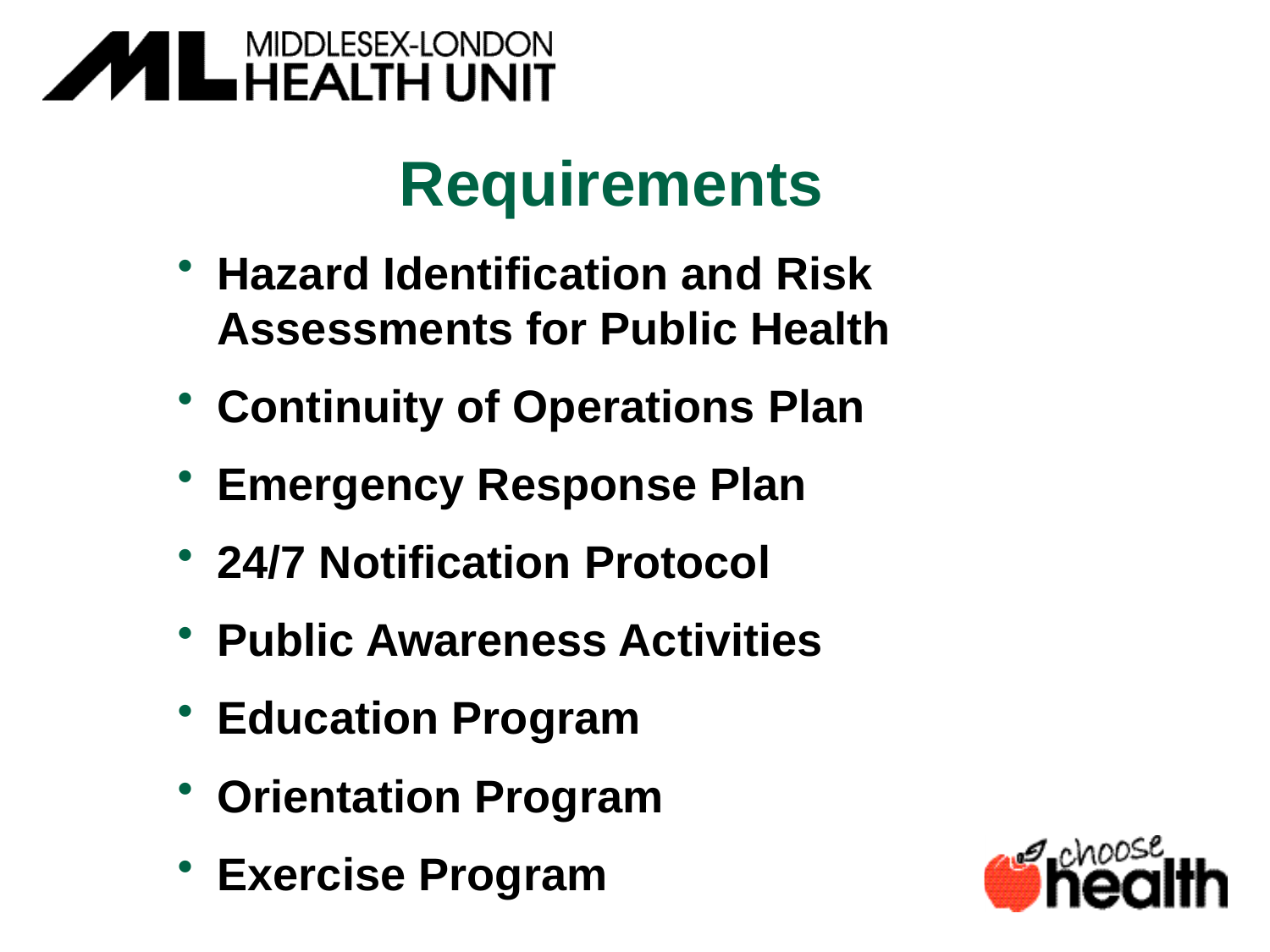

Requirements
Hazard Identification and Risk Assessments for Public Health
Continuity of Operations Plan
Emergency Response Plan
24/7 Notification Protocol
Public Awareness Activities
Education Program
Orientation Program
Exercise Program